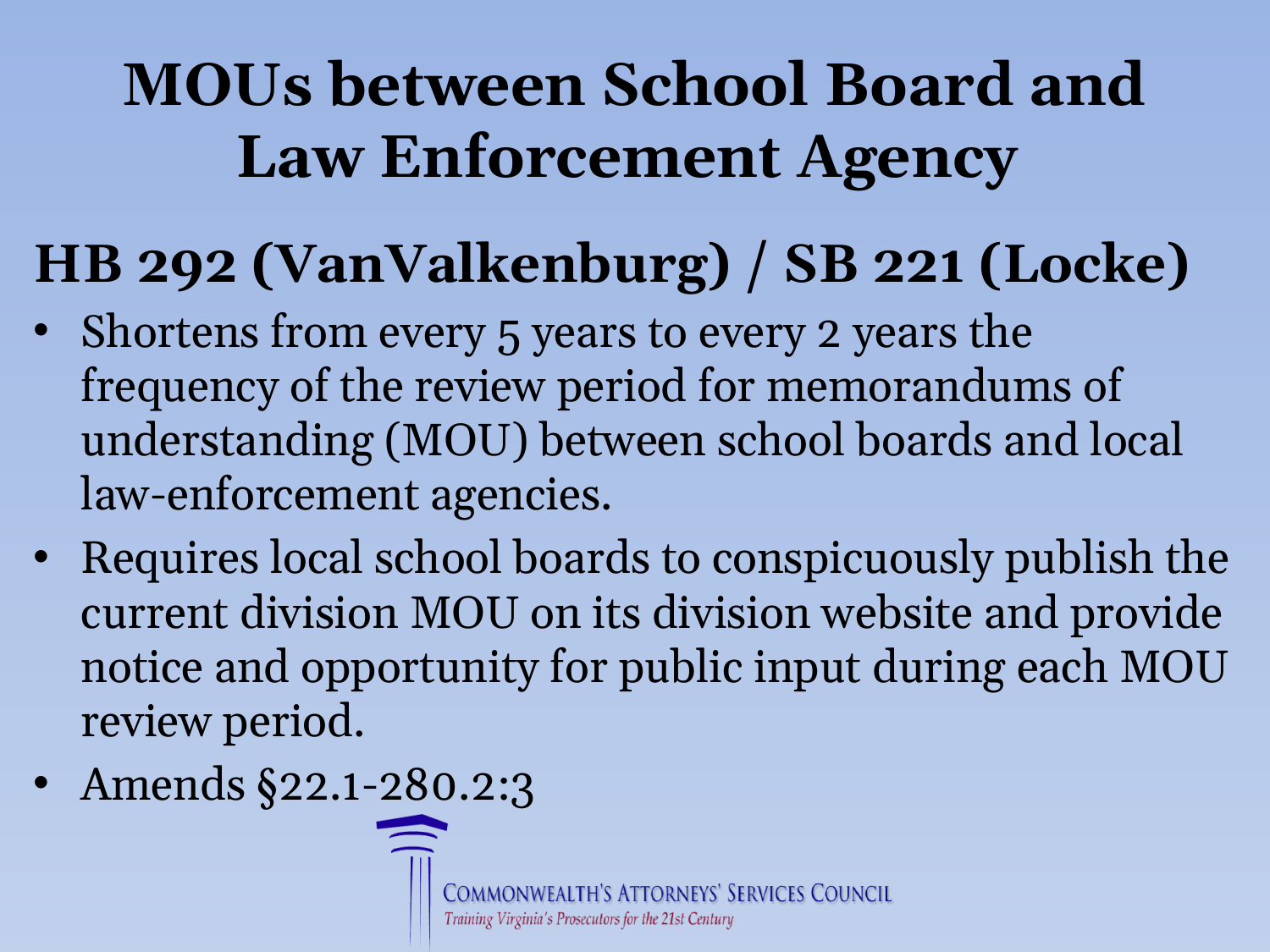

# MOUs between School Board and Law Enforcement Agency
HB 292 (VanValkenburg) / SB 221 (Locke)
Shortens from every 5 years to every 2 years the frequency of the review period for memorandums of understanding (MOU) between school boards and local law-enforcement agencies.
Requires local school boards to conspicuously publish the current division MOU on its division website and provide notice and opportunity for public input during each MOU review period.
Amends §22.1-280.2:3